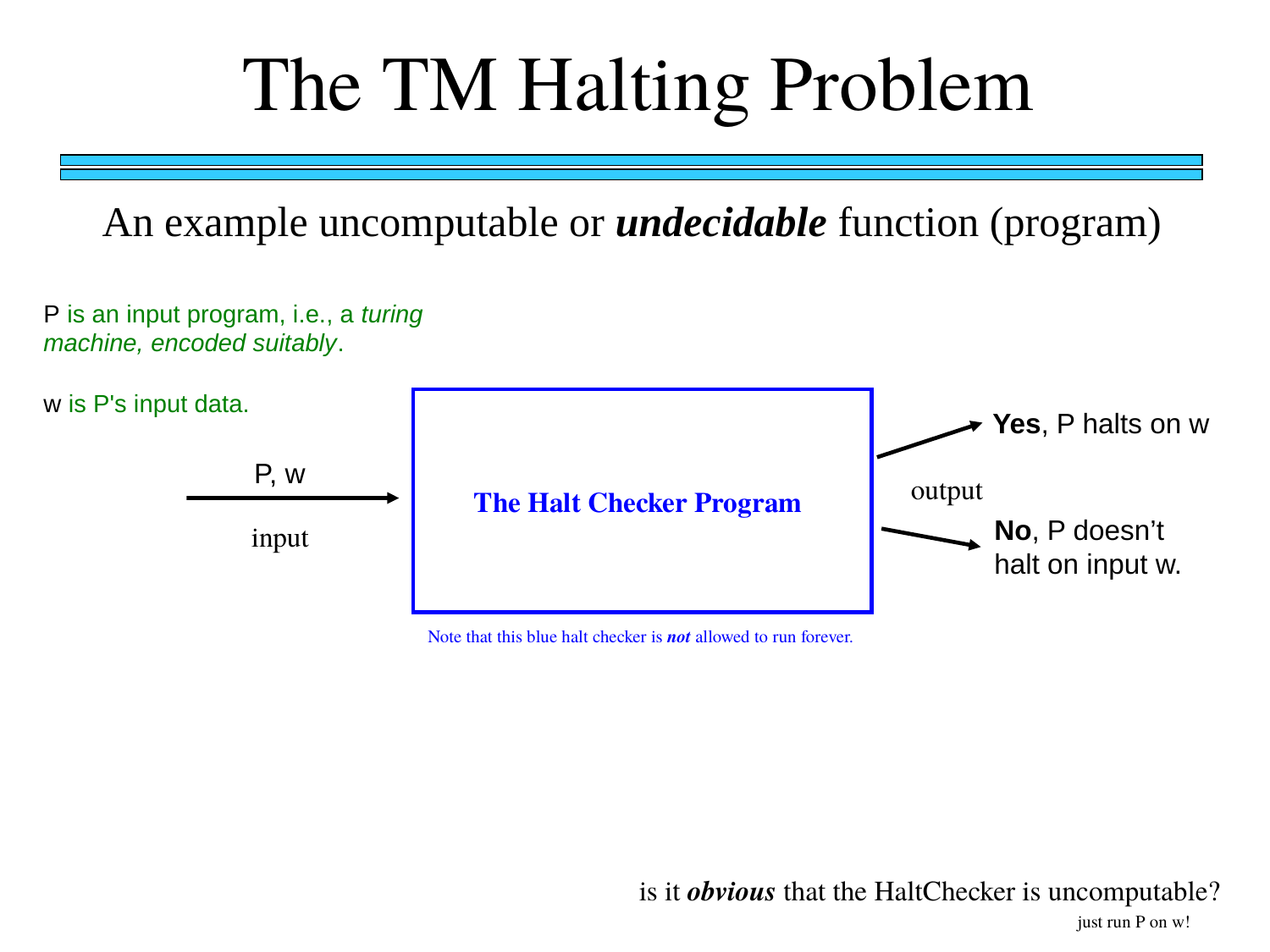

The TM Halting Problem

An example uncomputable or undecidable function (program)
P is an input program, i.e., a turing machine, encoded suitably.
w is P's input data.

Yes, P halts on w

P, w
output
The Halt Checker Program

No, P doesn’t halt on input w.
input

Note that this blue halt checker is not allowed to run forever.
is it obvious that the HaltChecker is uncomputable?
just run P on w!